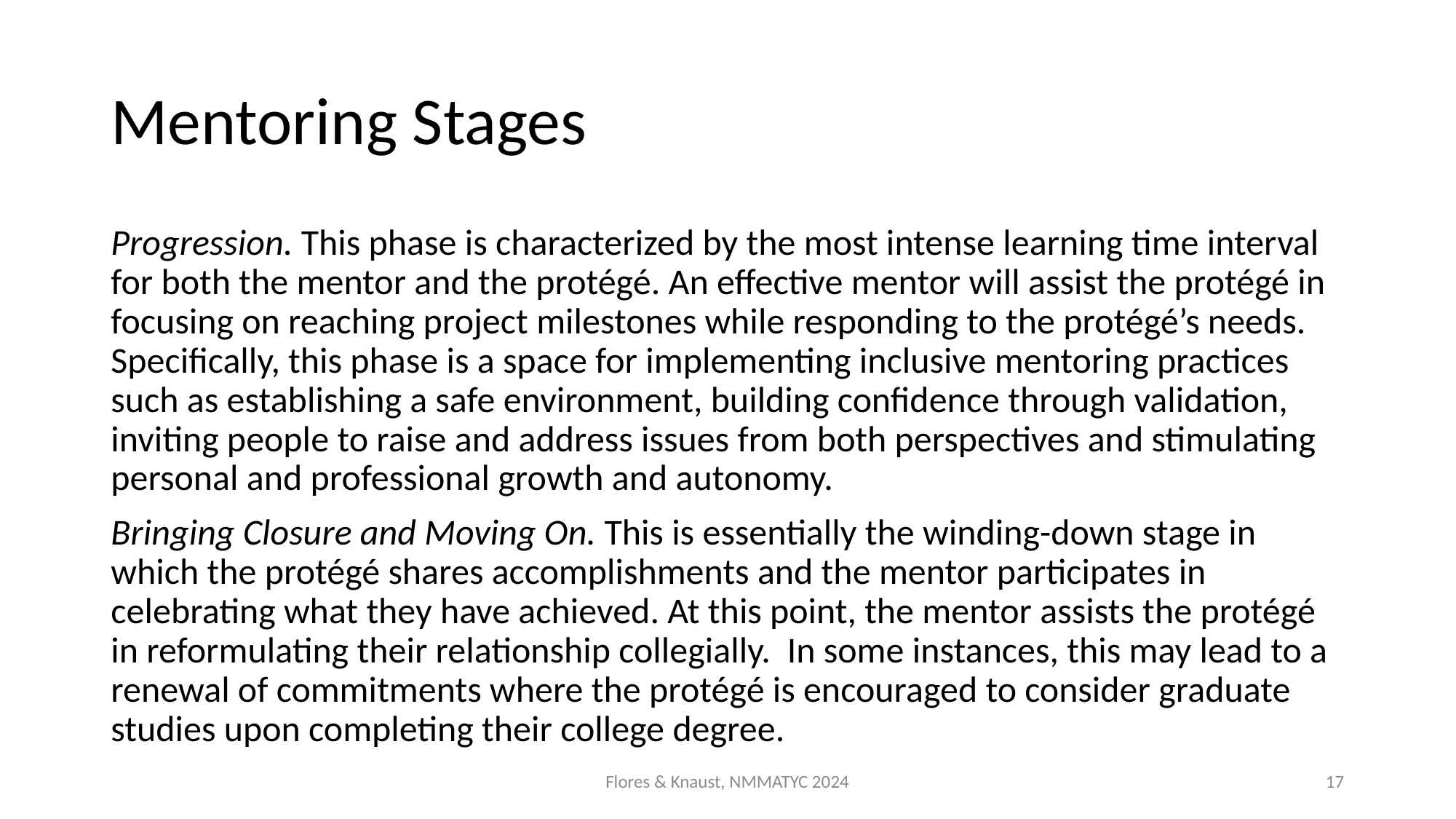

# Mentoring Stages
Progression. This phase is characterized by the most intense learning time interval for both the mentor and the protégé. An effective mentor will assist the protégé in focusing on reaching project milestones while responding to the protégé’s needs.  Specifically, this phase is a space for implementing inclusive mentoring practices such as establishing a safe environment, building confidence through validation, inviting people to raise and address issues from both perspectives and stimulating personal and professional growth and autonomy.
Bringing Closure and Moving On. This is essentially the winding-down stage in which the protégé shares accomplishments and the mentor participates in celebrating what they have achieved. At this point, the mentor assists the protégé in reformulating their relationship collegially.  In some instances, this may lead to a renewal of commitments where the protégé is encouraged to consider graduate studies upon completing their college degree.
Flores & Knaust, NMMATYC 2024
17